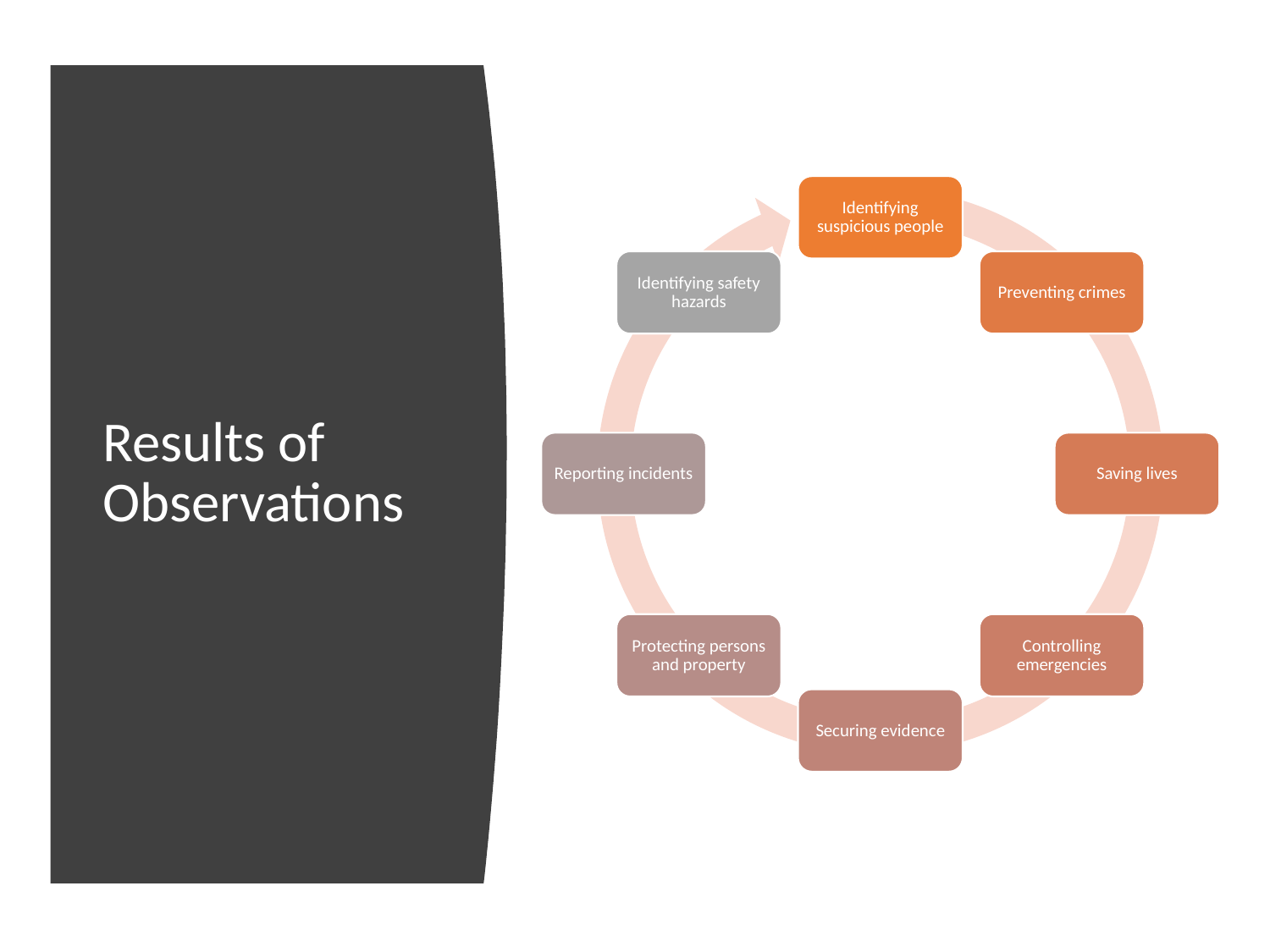

# Results of Observations

Identifying suspicious people
Identifying safety hazards
Preventing crimes
Reporting incidents
Saving lives
Protecting persons and property
Controlling emergencies
Securing evidence